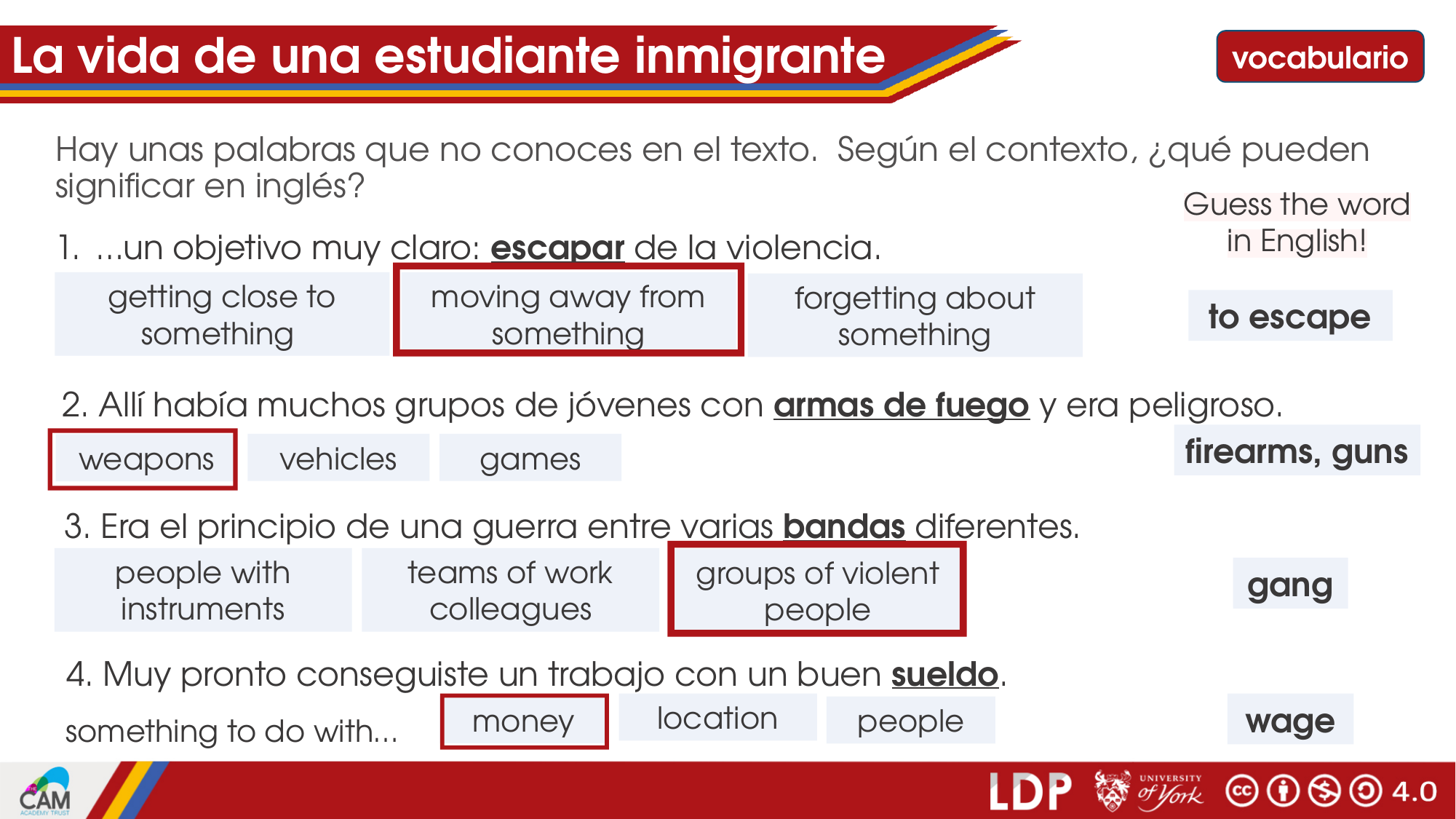

# La vida de una estudiante inmigrante
vocabulario
Hay unas palabras que no conoces en el texto.  Según el contexto, ¿qué pueden significar en inglés?

Guess the word in English!
…un objetivo muy claro: escapar de la violencia.

getting close to something
moving away from something
forgetting about something
to escape
2. Allí había muchos grupos de jóvenes con armas de fuego y era peligroso.
firearms, guns

vehicles
games
weapons
3. Era el principio de una guerra entre varias bandas diferentes.

people with instruments
teams of work colleagues
groups of violent people
gang
4. Muy pronto conseguiste un trabajo con un buen sueldo.
something to do with…

location
wage
money
people